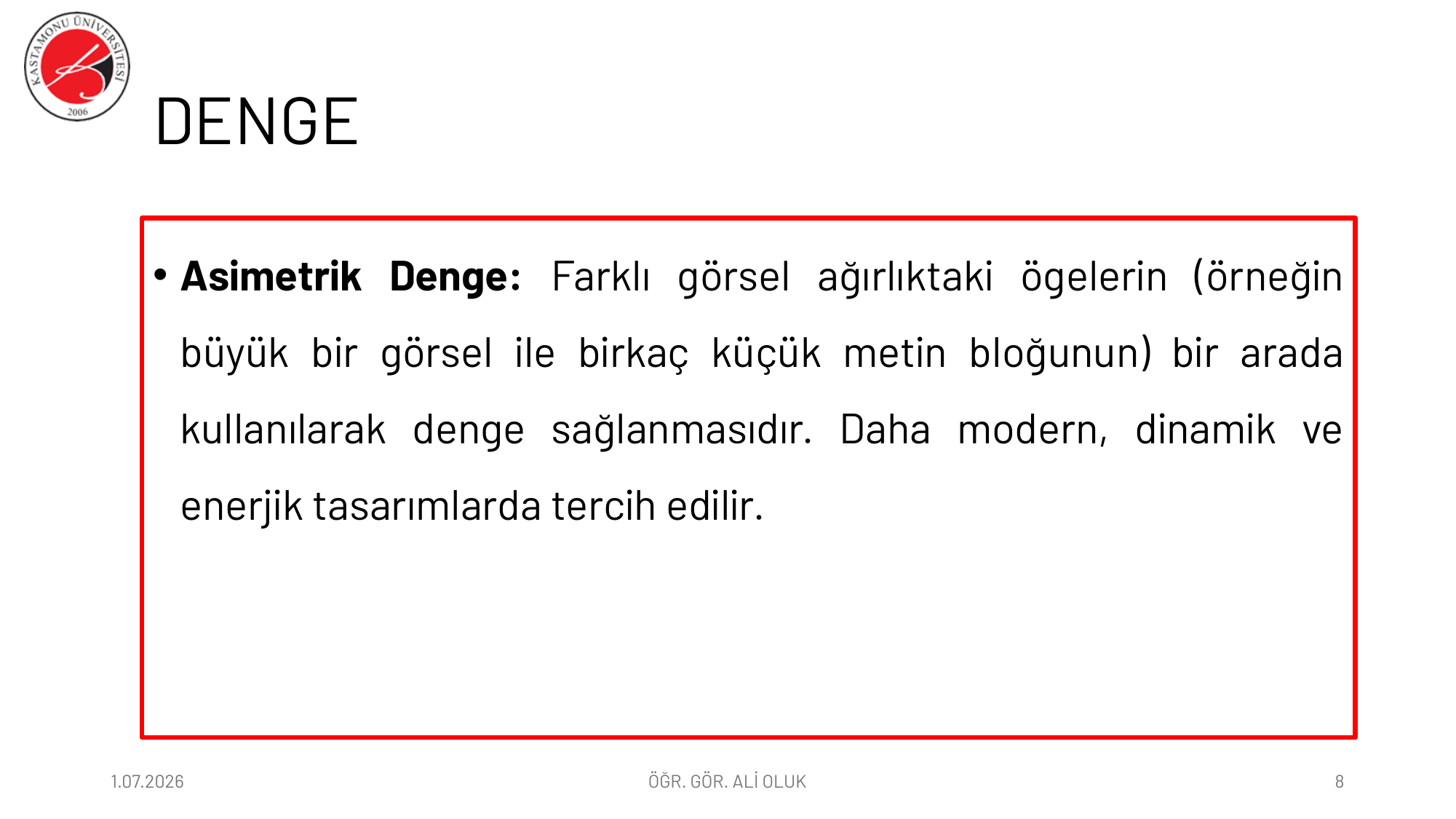

# DENGE
Asimetrik Denge: Farklı görsel ağırlıktaki ögelerin (örneğin büyük bir görsel ile birkaç küçük metin bloğunun) bir arada kullanılarak denge sağlanmasıdır. Daha modern, dinamik ve enerjik tasarımlarda tercih edilir.

1.07.2026
ÖĞR. GÖR. ALİ OLUK
8